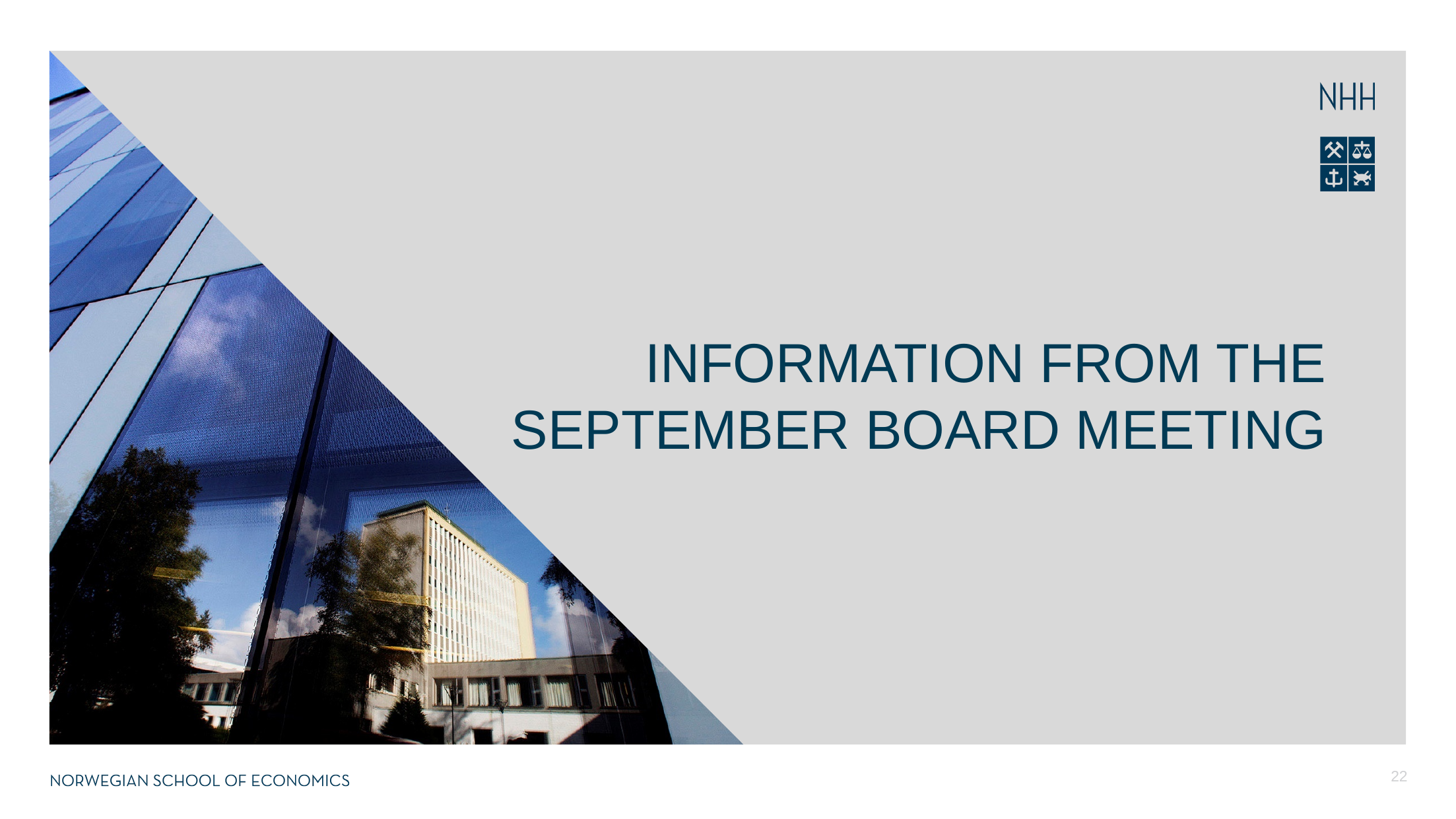

# Information from the September board meeting
22